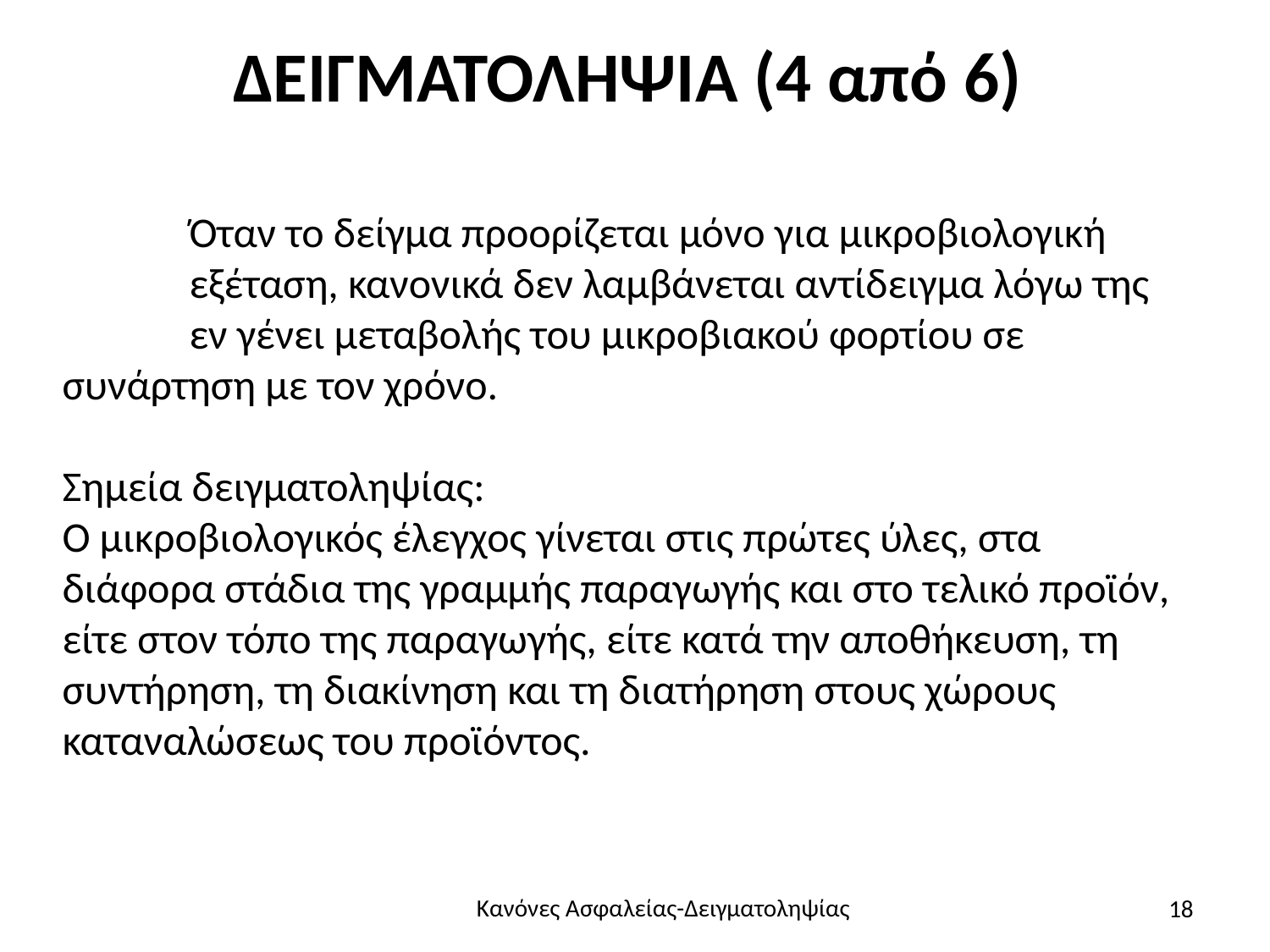

# ΔΕΙΓΜΑΤΟΛΗΨΙΑ (4 από 6)
	Όταν το δείγμα προορίζεται μόνο για μικροβιολογική 	εξέταση, κανονικά δεν λαμβάνεται αντίδειγμα λόγω της 	εν γένει μεταβολής του μικροβιακού φορτίου σε 	συνάρτηση με τον χρόνο.

Σημεία δειγματοληψίας:
Ο μικροβιολογικός έλεγχος γίνεται στις πρώτες ύλες, στα διάφορα στάδια της γραμμής παραγωγής και στο τελικό προϊόν, είτε στον τόπο της παραγωγής, είτε κατά την αποθήκευση, τη συντήρηση, τη διακίνηση και τη διατήρηση στους χώρους καταναλώσεως του προϊόντος.
18
Κανόνες Ασφαλείας-Δειγματοληψίας